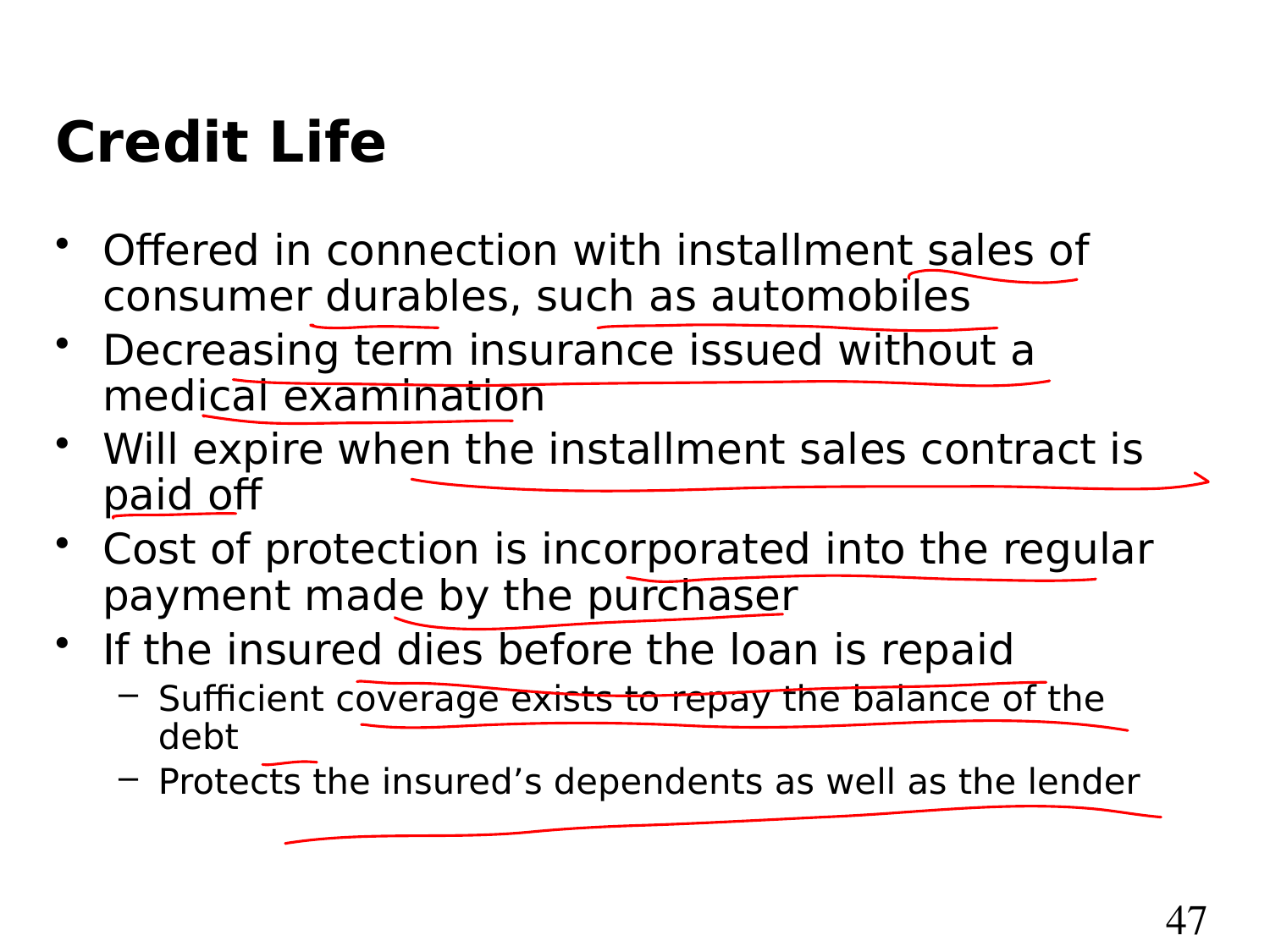

# Credit Life
Offered in connection with installment sales of consumer durables, such as automobiles
Decreasing term insurance issued without a medical examination
Will expire when the installment sales contract is paid off
Cost of protection is incorporated into the regular payment made by the purchaser
If the insured dies before the loan is repaid
Sufficient coverage exists to repay the balance of the debt
Protects the insured’s dependents as well as the lender
47